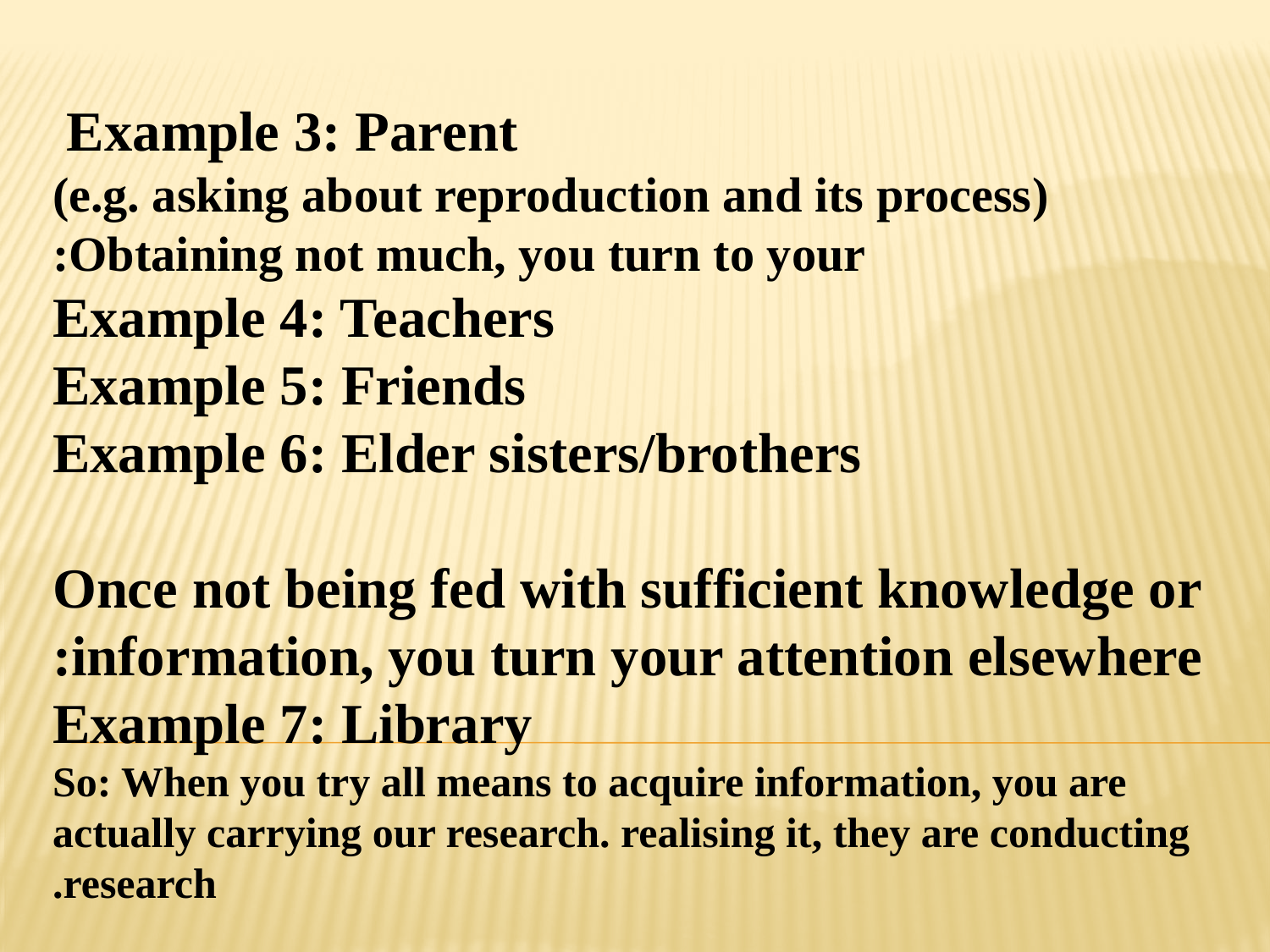

Example 3: Parent
(e.g. asking about reproduction and its process)
Obtaining not much, you turn to your:
Example 4: Teachers
Example 5: Friends
Example 6: Elder sisters/brothers

Once not being fed with sufficient knowledge or information, you turn your attention elsewhere:
Example 7: Library
So: When you try all means to acquire information, you are actually carrying our research. realising it, they are conducting research.